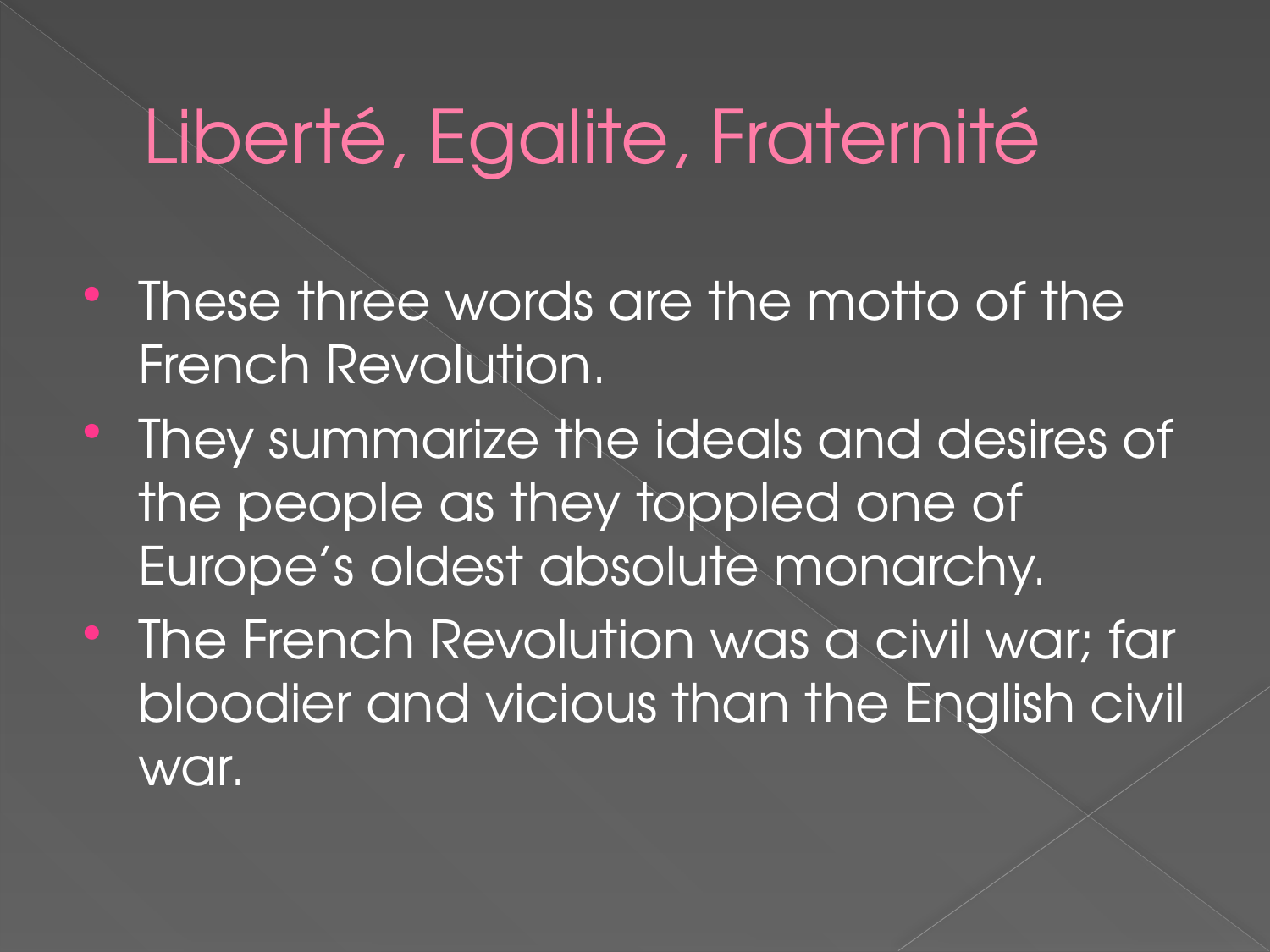

# Liberté, Egalite, Fraternité
These three words are the motto of the French Revolution.
They summarize the ideals and desires of the people as they toppled one of Europe’s oldest absolute monarchy.
The French Revolution was a civil war; far bloodier and vicious than the English civil war.